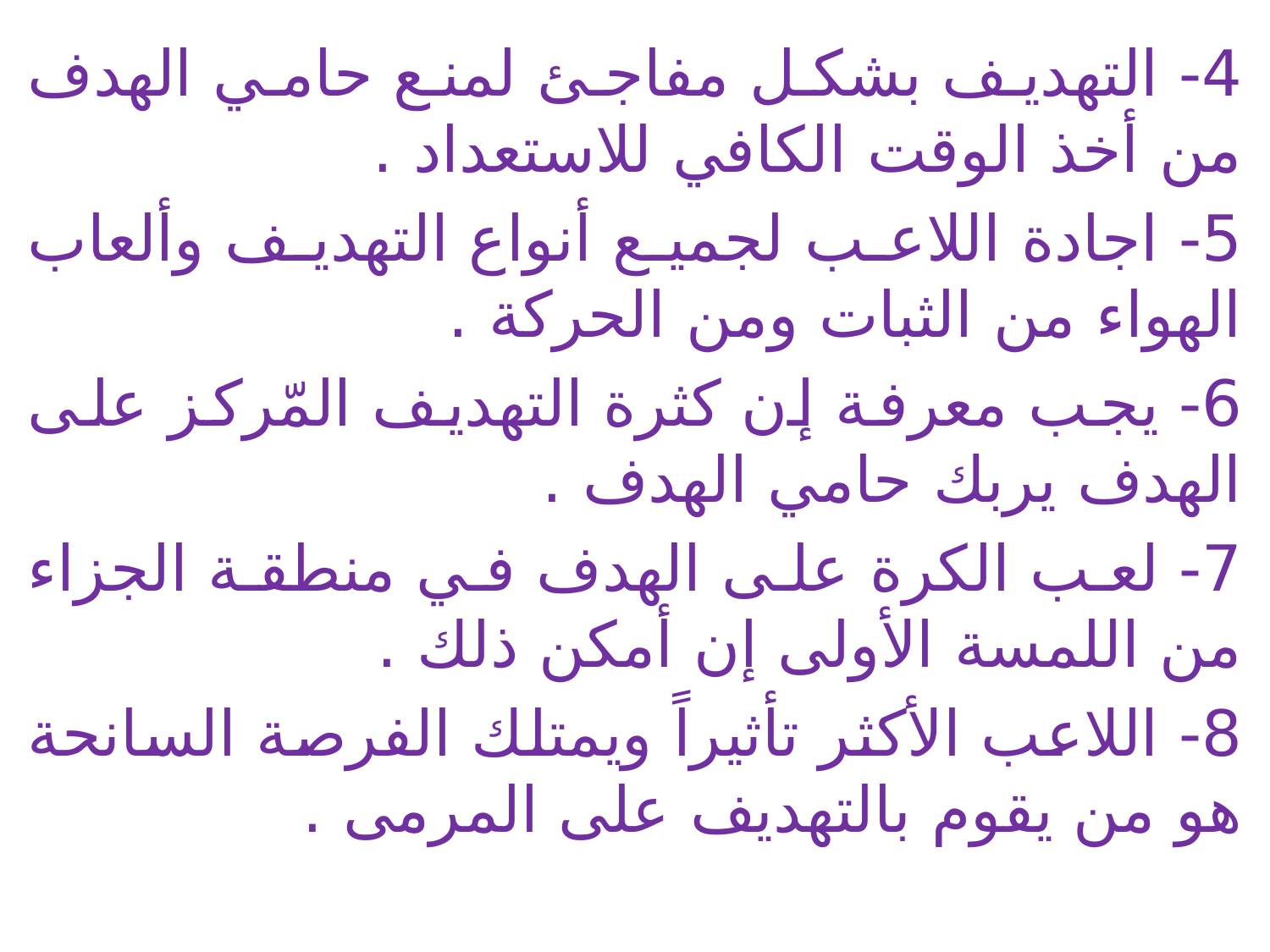

4- التهديف بشكل مفاجئ لمنع حامي الهدف من أخذ الوقت الكافي للاستعداد .
5- اجادة اللاعب لجميع أنواع التهديف وألعاب الهواء من الثبات ومن الحركة .
6- يجب معرفة إن كثرة التهديف المّركز على الهدف يربك حامي الهدف .
7- لعب الكرة على الهدف في منطقة الجزاء من اللمسة الأولى إن أمكن ذلك .
8- اللاعب الأكثر تأثيراً ويمتلك الفرصة السانحة هو من يقوم بالتهديف على المرمى .